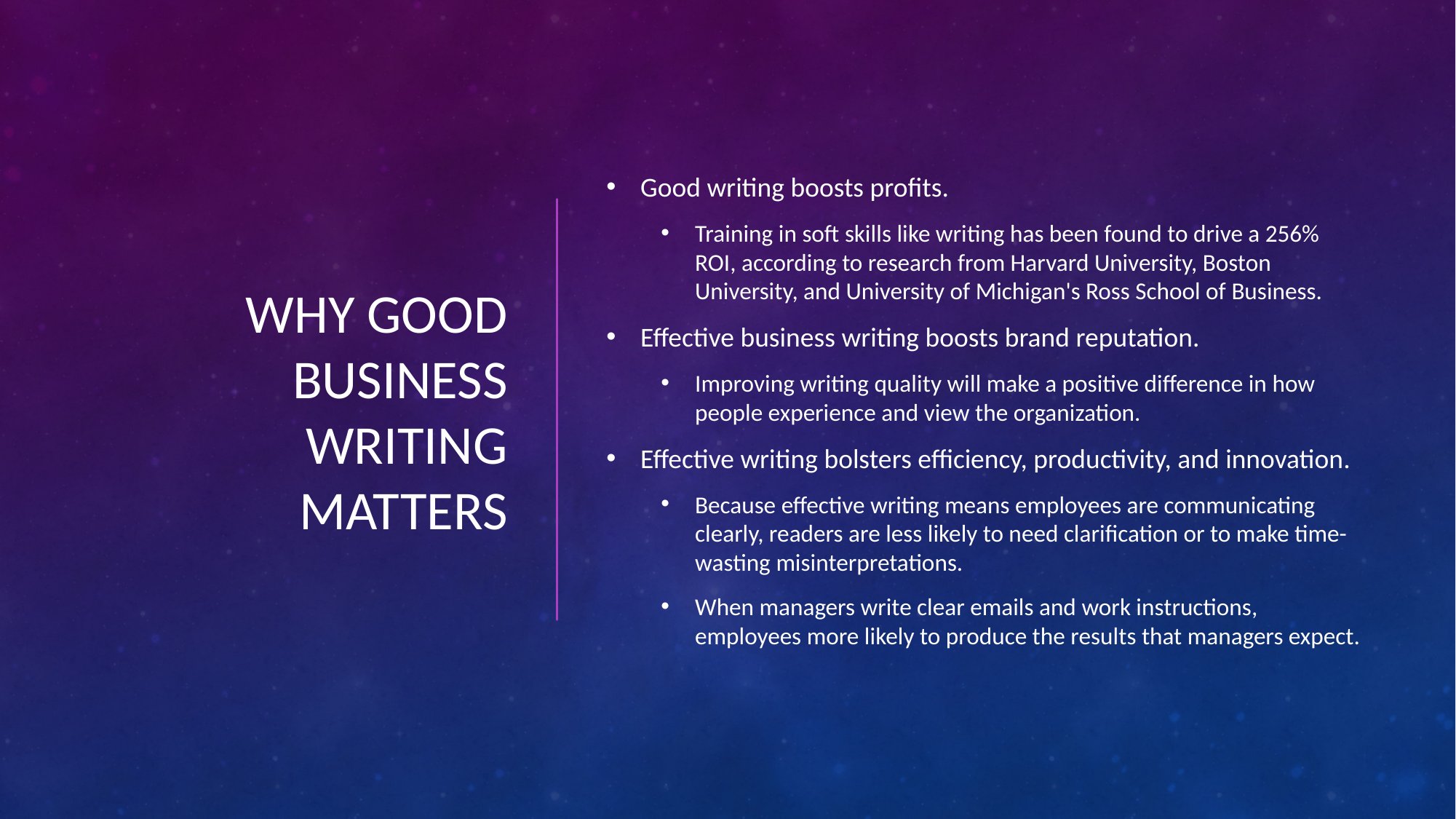

# Why good business writing matters
Good writing boosts profits.
Training in soft skills like writing has been found to drive a 256% ROI, according to research from Harvard University, Boston University, and University of Michigan's Ross School of Business.
Effective business writing boosts brand reputation.
Improving writing quality will make a positive difference in how people experience and view the organization.
Effective writing bolsters efficiency, productivity, and innovation.
Because effective writing means employees are communicating clearly, readers are less likely to need clarification or to make time-wasting misinterpretations.
When managers write clear emails and work instructions, employees more likely to produce the results that managers expect.